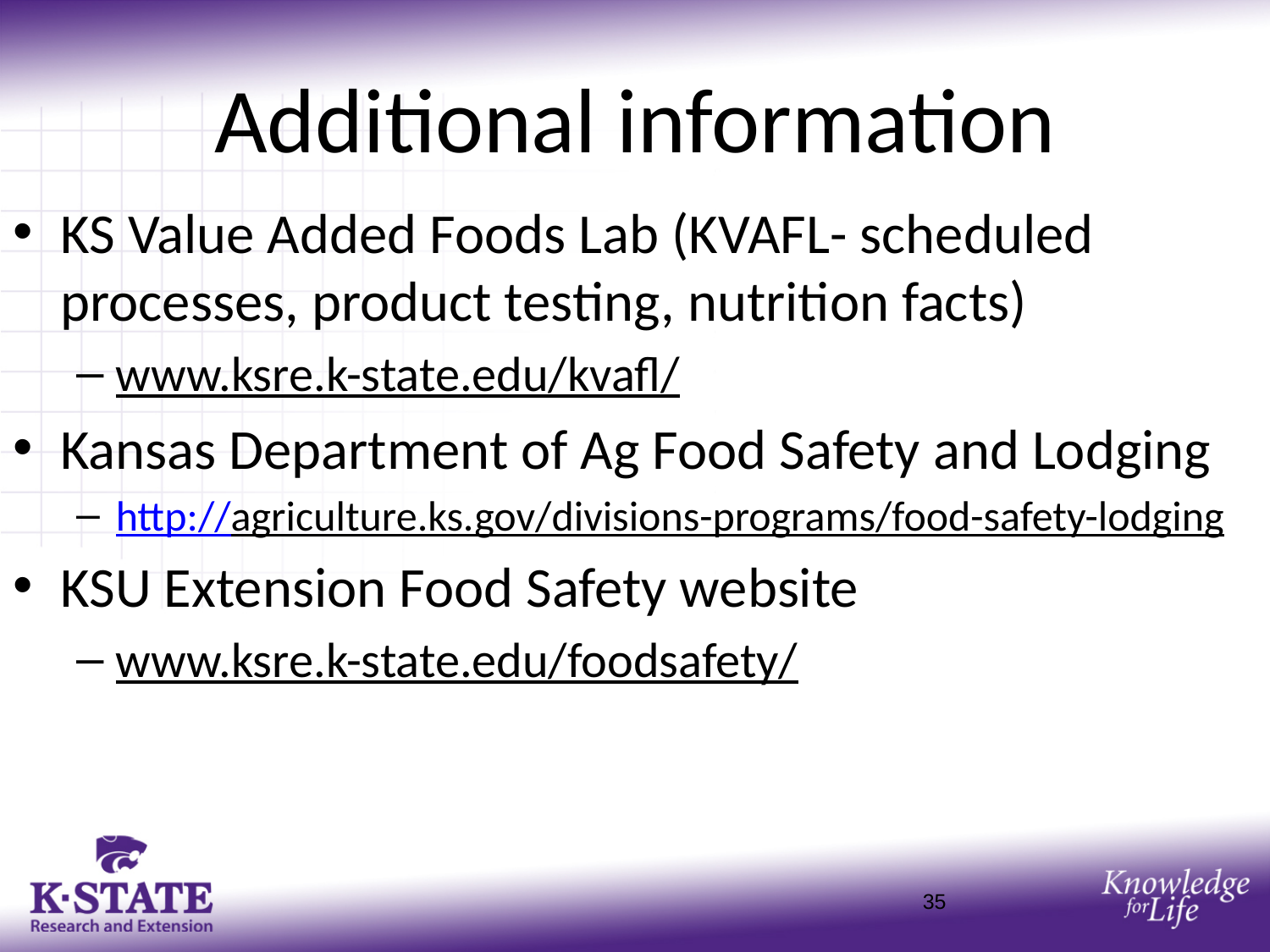

# Additional information
KS Value Added Foods Lab (KVAFL- scheduled processes, product testing, nutrition facts)
www.ksre.k-state.edu/kvafl/
Kansas Department of Ag Food Safety and Lodging
http://agriculture.ks.gov/divisions-programs/food-safety-lodging
KSU Extension Food Safety website
www.ksre.k-state.edu/foodsafety/

35